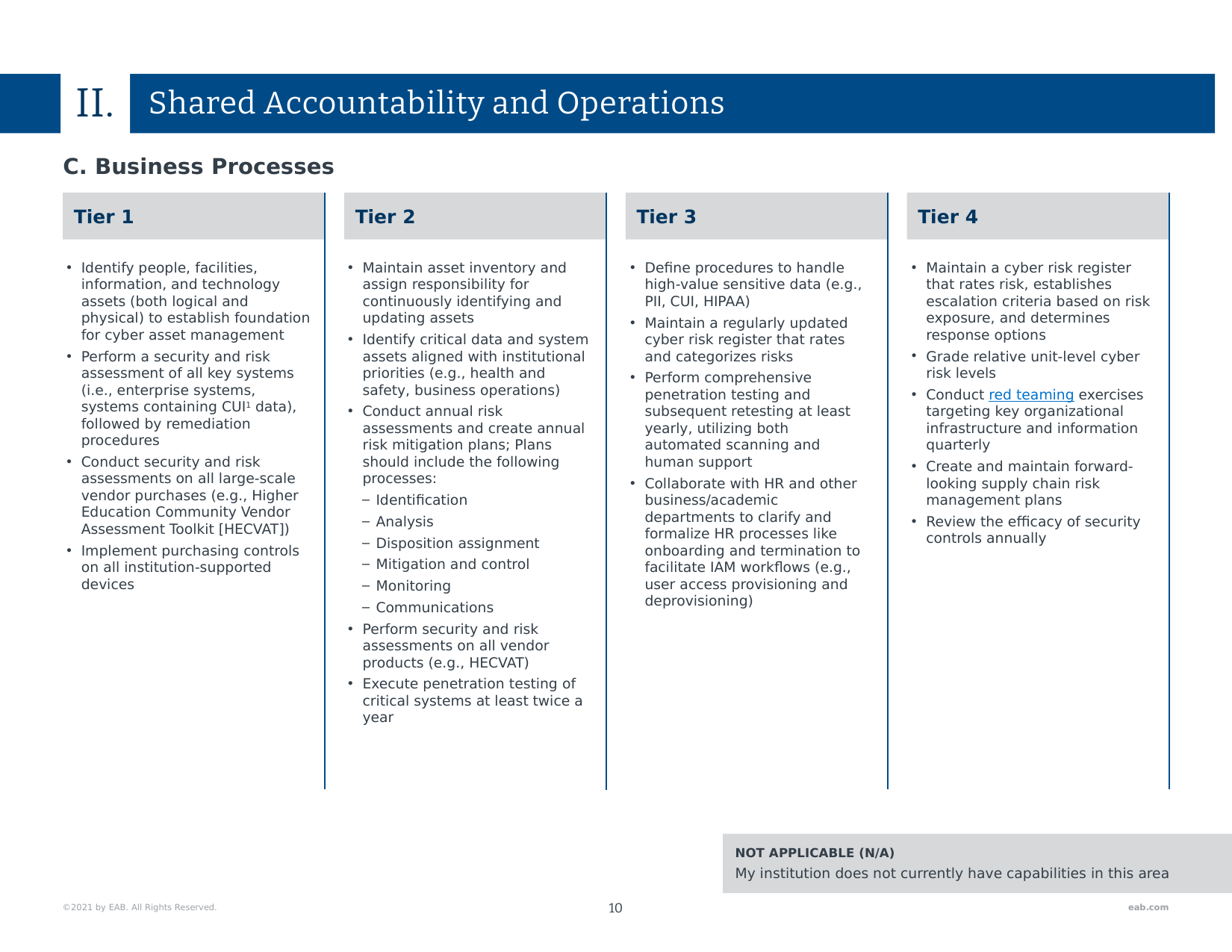

II.
#
Shared Accountability and Operations
C. Business Processes
Tier 1
Tier 2
Tier 3
Tier 4
Maintain a cyber risk register that rates risk, establishes escalation criteria based on risk exposure, and determines response options
Grade relative unit-level cyber risk levels
Conduct red teaming exercises targeting key organizational infrastructure and information quarterly
Create and maintain forward-looking supply chain risk management plans
Review the efficacy of security controls annually
Identify people, facilities, information, and technology assets (both logical and physical) to establish foundation for cyber asset management
Perform a security and risk assessment of all key systems (i.e., enterprise systems, systems containing CUI1 data), followed by remediation procedures
Conduct security and risk assessments on all large-scale vendor purchases (e.g., Higher Education Community Vendor Assessment Toolkit [HECVAT])
Implement purchasing controls on all institution-supported devices
Maintain asset inventory and assign responsibility for continuously identifying and updating assets
Identify critical data and system assets aligned with institutional priorities (e.g., health and safety, business operations)
Conduct annual risk assessments and create annual risk mitigation plans; Plans should include the following processes:
Identification
Analysis
Disposition assignment
Mitigation and control
Monitoring
Communications
Perform security and risk assessments on all vendor products (e.g., HECVAT)
Execute penetration testing of critical systems at least twice a year

Define procedures to handle high-value sensitive data (e.g., PII, CUI, HIPAA)
Maintain a regularly updated cyber risk register that rates and categorizes risks
Perform comprehensive penetration testing and subsequent retesting at least yearly, utilizing both automated scanning and human support
Collaborate with HR and other business/academic departments to clarify and formalize HR processes like onboarding and termination to facilitate IAM workflows (e.g., user access provisioning and deprovisioning)

NOT APPLICABLE (N/A)
My institution does not currently have capabilities in this area